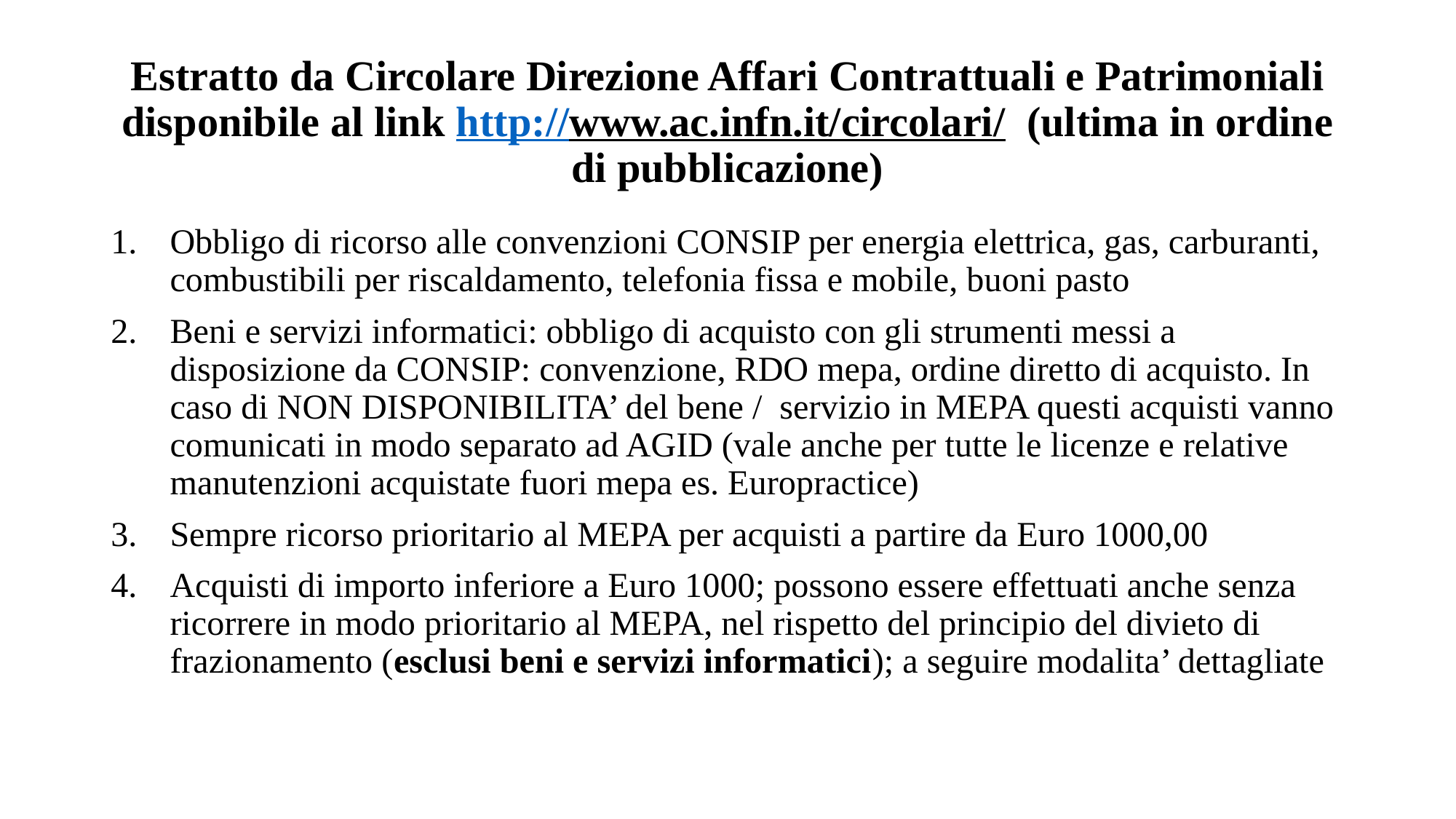

# Estratto da Circolare Direzione Affari Contrattuali e Patrimoniali disponibile al link http://www.ac.infn.it/circolari/  (ultima in ordine di pubblicazione)
Obbligo di ricorso alle convenzioni CONSIP per energia elettrica, gas, carburanti, combustibili per riscaldamento, telefonia fissa e mobile, buoni pasto
Beni e servizi informatici: obbligo di acquisto con gli strumenti messi a disposizione da CONSIP: convenzione, RDO mepa, ordine diretto di acquisto. In caso di NON DISPONIBILITA’ del bene /  servizio in MEPA questi acquisti vanno comunicati in modo separato ad AGID (vale anche per tutte le licenze e relative manutenzioni acquistate fuori mepa es. Europractice)
Sempre ricorso prioritario al MEPA per acquisti a partire da Euro 1000,00
Acquisti di importo inferiore a Euro 1000; possono essere effettuati anche senza ricorrere in modo prioritario al MEPA, nel rispetto del principio del divieto di frazionamento (esclusi beni e servizi informatici); a seguire modalita’ dettagliate